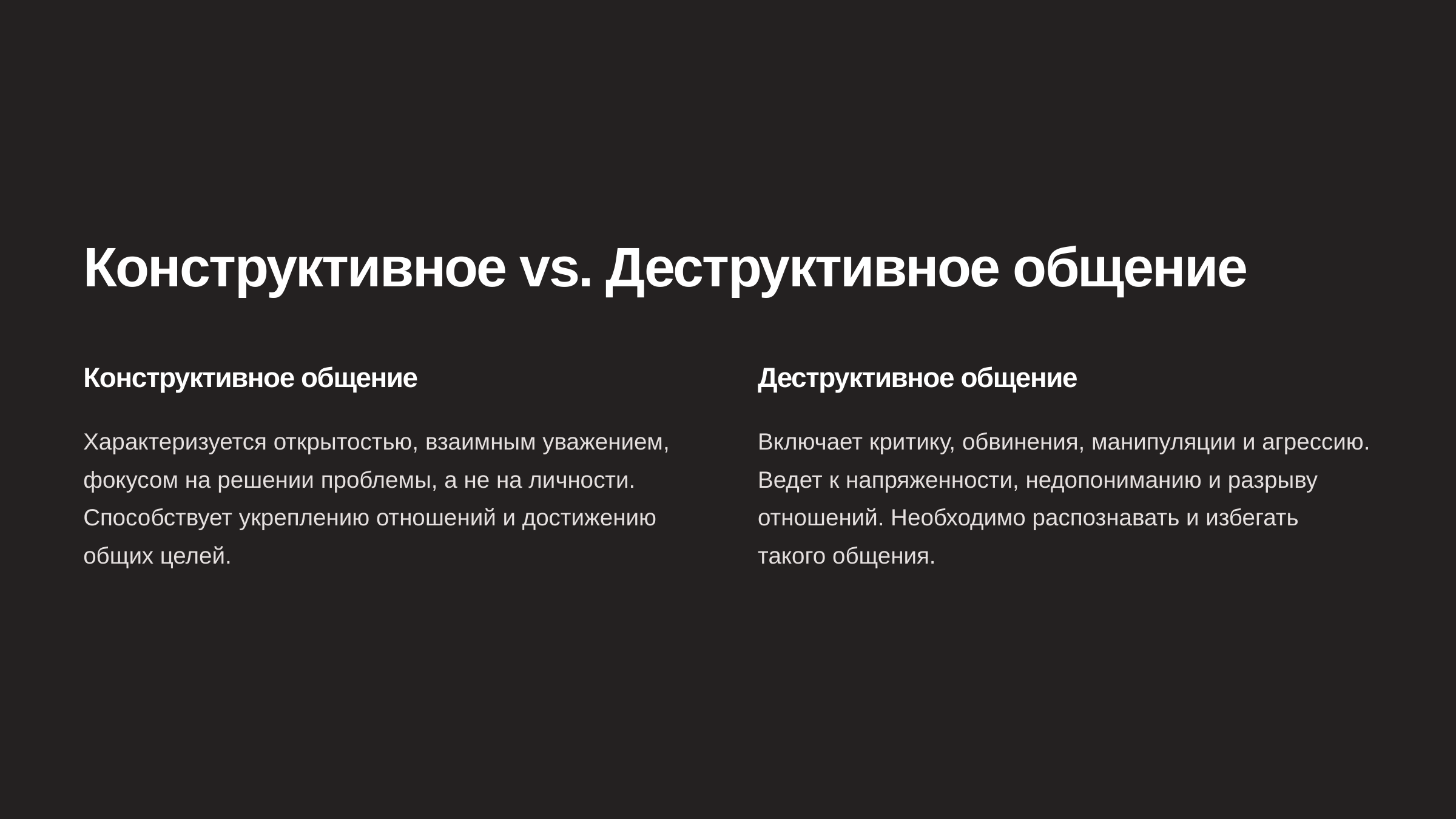

newUROKI.net
Конструктивное vs. Деструктивное общение
Конструктивное общение
Деструктивное общение
Характеризуется открытостью, взаимным уважением, фокусом на решении проблемы, а не на личности. Способствует укреплению отношений и достижению общих целей.
Включает критику, обвинения, манипуляции и агрессию. Ведет к напряженности, недопониманию и разрыву отношений. Необходимо распознавать и избегать такого общения.